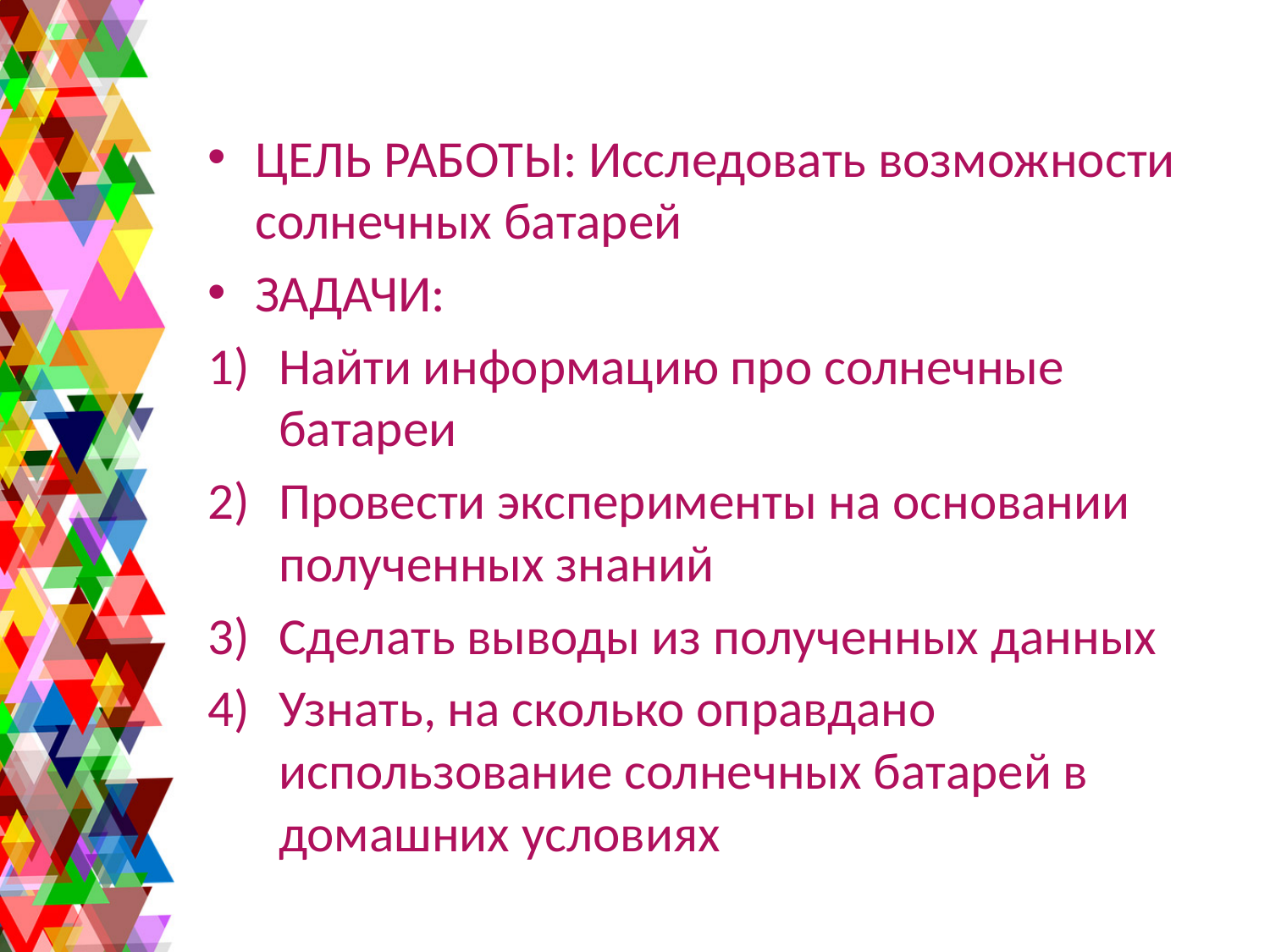

ЦЕЛЬ РАБОТЫ: Исследовать возможности солнечных батарей
ЗАДАЧИ:
Найти информацию про солнечные батареи
Провести эксперименты на основании полученных знаний
Сделать выводы из полученных данных
Узнать, на сколько оправдано использование солнечных батарей в домашних условиях